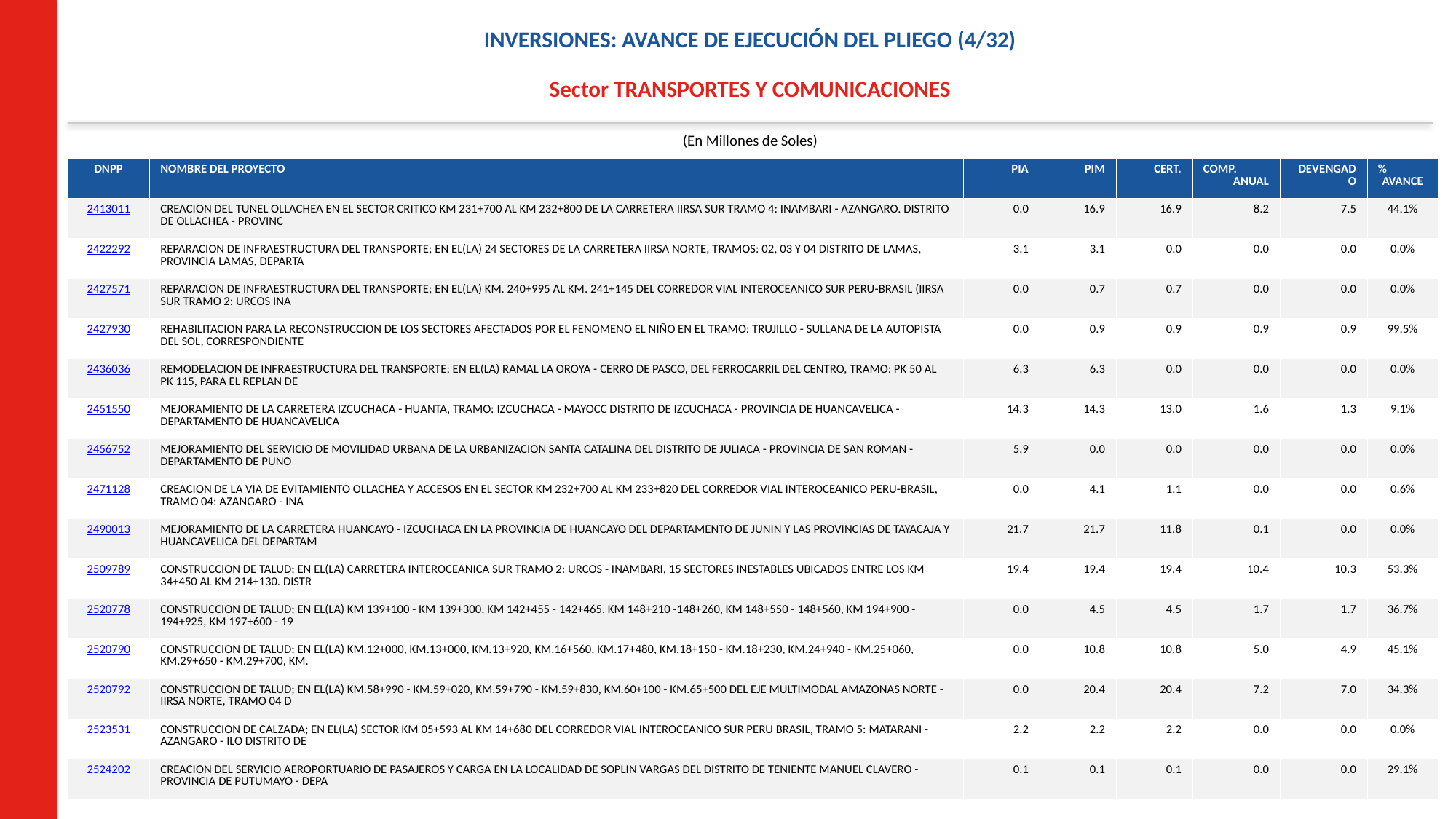

INVERSIONES: AVANCE DE EJECUCIÓN DEL PLIEGO (4/32)
Sector TRANSPORTES Y COMUNICACIONES

(En Millones de Soles)
| DNPP | NOMBRE DEL PROYECTO | PIA | PIM | CERT. | COMP. ANUAL | DEVENGADO | % AVANCE |
| --- | --- | --- | --- | --- | --- | --- | --- |
| 2413011 | CREACION DEL TUNEL OLLACHEA EN EL SECTOR CRITICO KM 231+700 AL KM 232+800 DE LA CARRETERA IIRSA SUR TRAMO 4: INAMBARI - AZANGARO. DISTRITO DE OLLACHEA - PROVINC | 0.0 | 16.9 | 16.9 | 8.2 | 7.5 | 44.1% |
| 2422292 | REPARACION DE INFRAESTRUCTURA DEL TRANSPORTE; EN EL(LA) 24 SECTORES DE LA CARRETERA IIRSA NORTE, TRAMOS: 02, 03 Y 04 DISTRITO DE LAMAS, PROVINCIA LAMAS, DEPARTA | 3.1 | 3.1 | 0.0 | 0.0 | 0.0 | 0.0% |
| 2427571 | REPARACION DE INFRAESTRUCTURA DEL TRANSPORTE; EN EL(LA) KM. 240+995 AL KM. 241+145 DEL CORREDOR VIAL INTEROCEANICO SUR PERU-BRASIL (IIRSA SUR TRAMO 2: URCOS INA | 0.0 | 0.7 | 0.7 | 0.0 | 0.0 | 0.0% |
| 2427930 | REHABILITACION PARA LA RECONSTRUCCION DE LOS SECTORES AFECTADOS POR EL FENOMENO EL NIÑO EN EL TRAMO: TRUJILLO - SULLANA DE LA AUTOPISTA DEL SOL, CORRESPONDIENTE | 0.0 | 0.9 | 0.9 | 0.9 | 0.9 | 99.5% |
| 2436036 | REMODELACION DE INFRAESTRUCTURA DEL TRANSPORTE; EN EL(LA) RAMAL LA OROYA - CERRO DE PASCO, DEL FERROCARRIL DEL CENTRO, TRAMO: PK 50 AL PK 115, PARA EL REPLAN DE | 6.3 | 6.3 | 0.0 | 0.0 | 0.0 | 0.0% |
| 2451550 | MEJORAMIENTO DE LA CARRETERA IZCUCHACA - HUANTA, TRAMO: IZCUCHACA - MAYOCC DISTRITO DE IZCUCHACA - PROVINCIA DE HUANCAVELICA - DEPARTAMENTO DE HUANCAVELICA | 14.3 | 14.3 | 13.0 | 1.6 | 1.3 | 9.1% |
| 2456752 | MEJORAMIENTO DEL SERVICIO DE MOVILIDAD URBANA DE LA URBANIZACION SANTA CATALINA DEL DISTRITO DE JULIACA - PROVINCIA DE SAN ROMAN - DEPARTAMENTO DE PUNO | 5.9 | 0.0 | 0.0 | 0.0 | 0.0 | 0.0% |
| 2471128 | CREACION DE LA VIA DE EVITAMIENTO OLLACHEA Y ACCESOS EN EL SECTOR KM 232+700 AL KM 233+820 DEL CORREDOR VIAL INTEROCEANICO PERU-BRASIL, TRAMO 04: AZANGARO - INA | 0.0 | 4.1 | 1.1 | 0.0 | 0.0 | 0.6% |
| 2490013 | MEJORAMIENTO DE LA CARRETERA HUANCAYO - IZCUCHACA EN LA PROVINCIA DE HUANCAYO DEL DEPARTAMENTO DE JUNIN Y LAS PROVINCIAS DE TAYACAJA Y HUANCAVELICA DEL DEPARTAM | 21.7 | 21.7 | 11.8 | 0.1 | 0.0 | 0.0% |
| 2509789 | CONSTRUCCION DE TALUD; EN EL(LA) CARRETERA INTEROCEANICA SUR TRAMO 2: URCOS - INAMBARI, 15 SECTORES INESTABLES UBICADOS ENTRE LOS KM 34+450 AL KM 214+130. DISTR | 19.4 | 19.4 | 19.4 | 10.4 | 10.3 | 53.3% |
| 2520778 | CONSTRUCCION DE TALUD; EN EL(LA) KM 139+100 - KM 139+300, KM 142+455 - 142+465, KM 148+210 -148+260, KM 148+550 - 148+560, KM 194+900 - 194+925, KM 197+600 - 19 | 0.0 | 4.5 | 4.5 | 1.7 | 1.7 | 36.7% |
| 2520790 | CONSTRUCCION DE TALUD; EN EL(LA) KM.12+000, KM.13+000, KM.13+920, KM.16+560, KM.17+480, KM.18+150 - KM.18+230, KM.24+940 - KM.25+060, KM.29+650 - KM.29+700, KM. | 0.0 | 10.8 | 10.8 | 5.0 | 4.9 | 45.1% |
| 2520792 | CONSTRUCCION DE TALUD; EN EL(LA) KM.58+990 - KM.59+020, KM.59+790 - KM.59+830, KM.60+100 - KM.65+500 DEL EJE MULTIMODAL AMAZONAS NORTE - IIRSA NORTE, TRAMO 04 D | 0.0 | 20.4 | 20.4 | 7.2 | 7.0 | 34.3% |
| 2523531 | CONSTRUCCION DE CALZADA; EN EL(LA) SECTOR KM 05+593 AL KM 14+680 DEL CORREDOR VIAL INTEROCEANICO SUR PERU BRASIL, TRAMO 5: MATARANI - AZANGARO - ILO DISTRITO DE | 2.2 | 2.2 | 2.2 | 0.0 | 0.0 | 0.0% |
| 2524202 | CREACION DEL SERVICIO AEROPORTUARIO DE PASAJEROS Y CARGA EN LA LOCALIDAD DE SOPLIN VARGAS DEL DISTRITO DE TENIENTE MANUEL CLAVERO - PROVINCIA DE PUTUMAYO - DEPA | 0.1 | 0.1 | 0.1 | 0.0 | 0.0 | 29.1% |